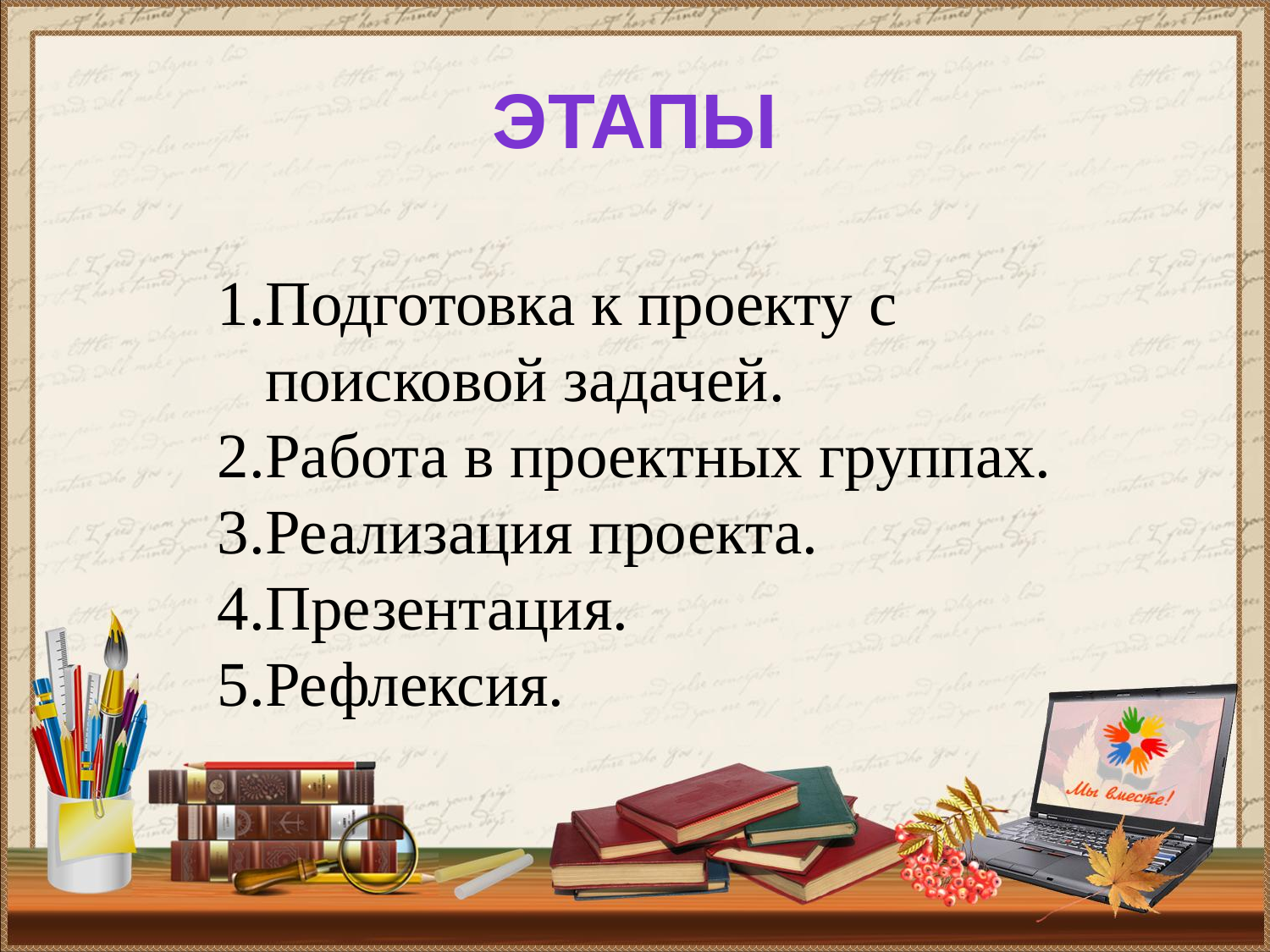

# Этапы
Подготовка к проекту с поисковой задачей.
Работа в проектных группах.
Реализация проекта.
Презентация.
Рефлексия.